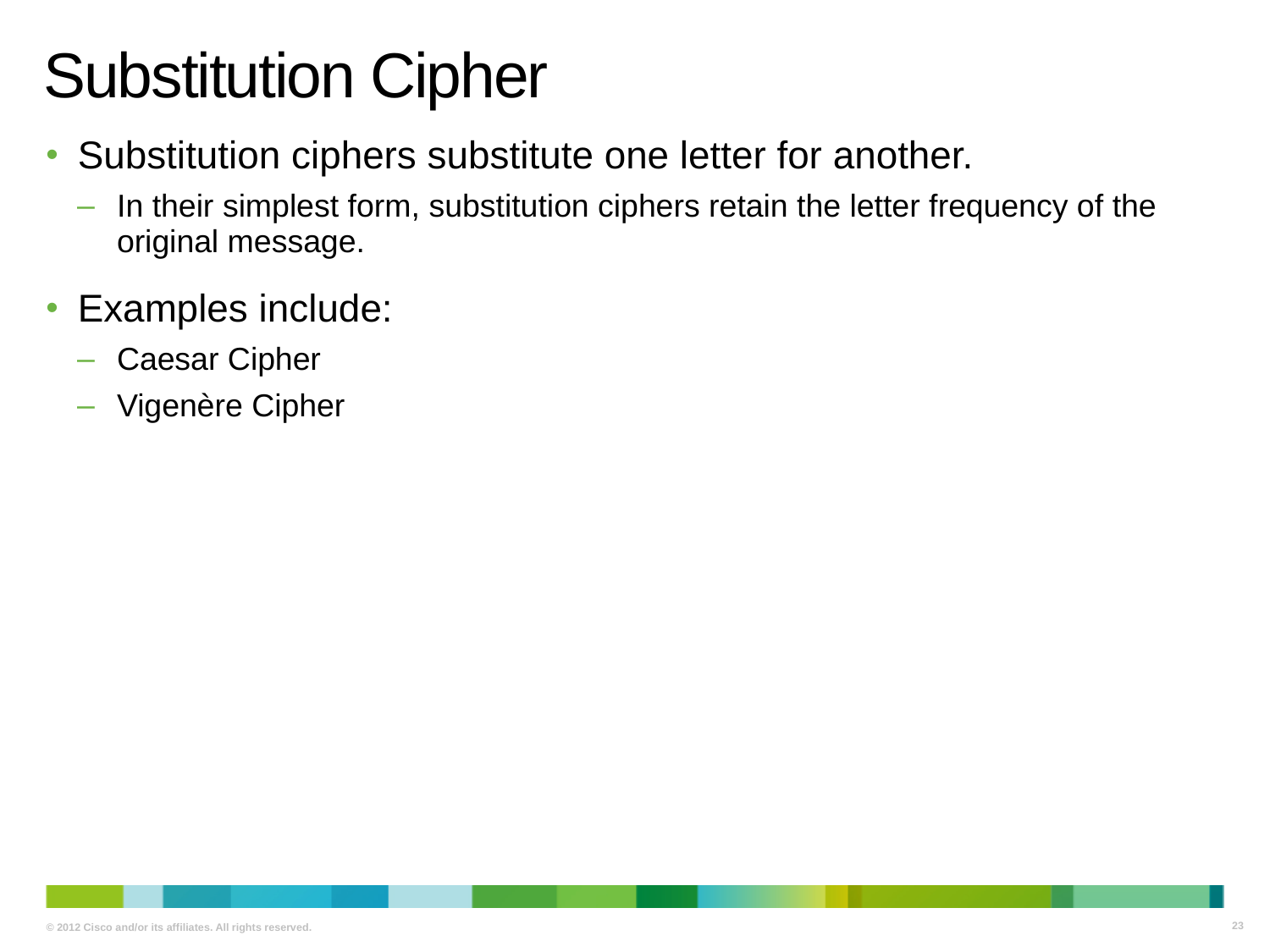

# Substitution Cipher
Substitution ciphers substitute one letter for another.
In their simplest form, substitution ciphers retain the letter frequency of the original message.
Examples include:
Caesar Cipher
Vigenère Cipher